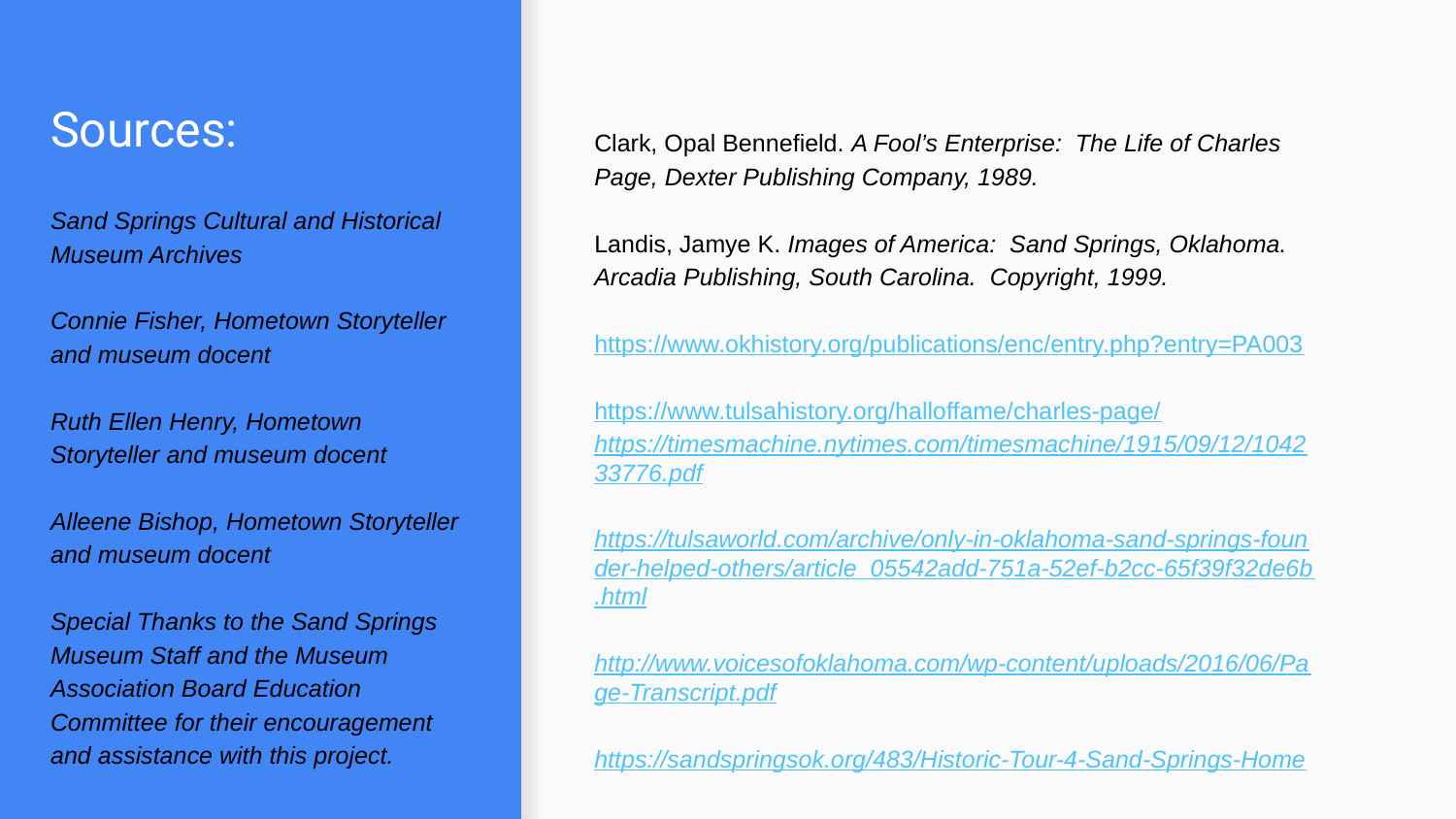

# Sources:

Clark, Opal Bennefield. A Fool’s Enterprise:  The Life of Charles Page, Dexter Publishing Company, 1989.

Landis, Jamye K. Images of America:  Sand Springs, Oklahoma. Arcadia Publishing, South Carolina.  Copyright, 1999.

https://www.okhistory.org/publications/enc/entry.php?entry=PA003

https://www.tulsahistory.org/halloffame/charles-page/
https://timesmachine.nytimes.com/timesmachine/1915/09/12/104233776.pdf

https://tulsaworld.com/archive/only-in-oklahoma-sand-springs-founder-helped-others/article_05542add-751a-52ef-b2cc-65f39f32de6b.html

http://www.voicesofoklahoma.com/wp-content/uploads/2016/06/Page-Transcript.pdf

https://sandspringsok.org/483/Historic-Tour-4-Sand-Springs-Home

Sand Springs Cultural and Historical Museum Archives

Connie Fisher, Hometown Storyteller and museum docent

Ruth Ellen Henry, Hometown Storyteller and museum docent

Alleene Bishop, Hometown Storyteller and museum docent

Special Thanks to the Sand Springs Museum Staff and the Museum Association Board Education Committee for their encouragement and assistance with this project.